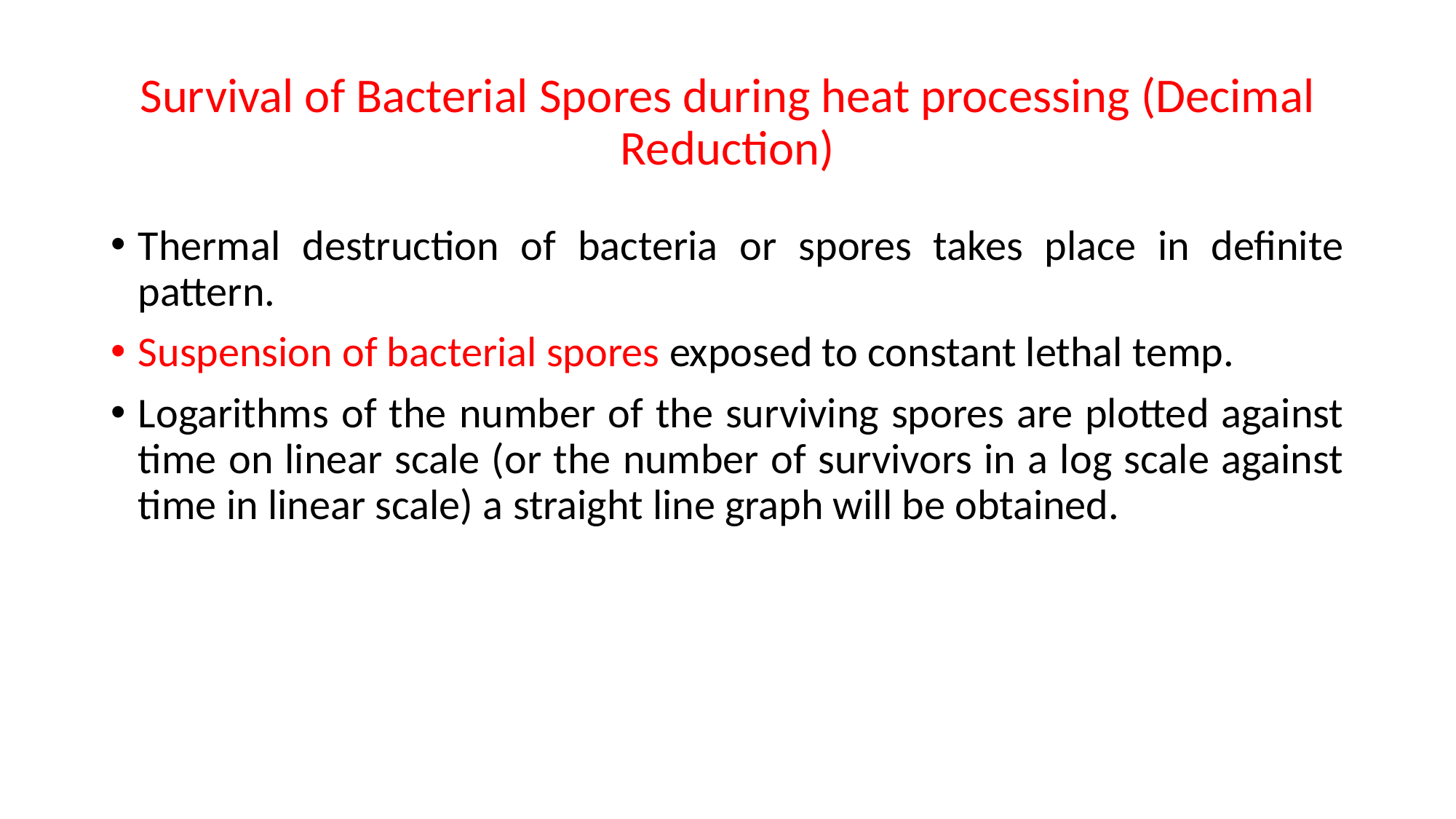

# Survival of Bacterial Spores during heat processing (Decimal Reduction)
Thermal destruction of bacteria or spores takes place in definite pattern.
Suspension of bacterial spores exposed to constant lethal temp.
Logarithms of the number of the surviving spores are plotted against time on linear scale (or the number of survivors in a log scale against time in linear scale) a straight line graph will be obtained.